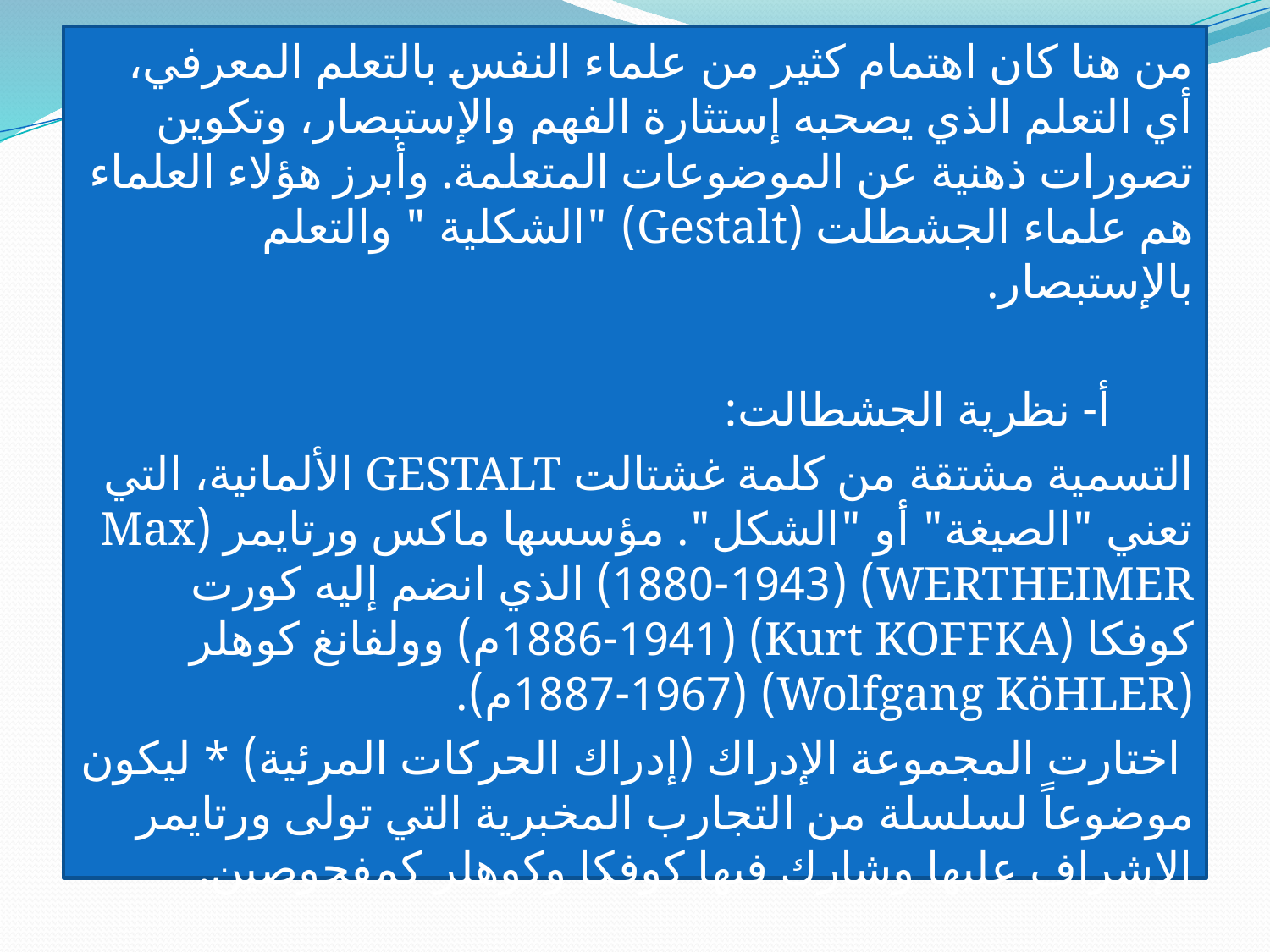

من هنا كان اهتمام كثير من علماء النفس بالتعلم المعرفي، أي التعلم الذي يصحبه إستثارة الفهم والإستبصار، وتكوين تصورات ذهنية عن الموضوعات المتعلمة. وأبرز هؤلاء العلماء هم علماء الجشطلت (Gestalt) "الشكلية " والتعلم بالإستبصار.

       أ- نظرية الجشطالت:
التسمية مشتقة من كلمة غشتالت GESTALT الألمانية، التي تعني "الصيغة" أو "الشكل". مؤسسها ماكس ورتايمر (Max WERTHEIMER) (1880-1943) الذي انضم إليه كورت كوفكا (Kurt KOFFKA) (1886-1941م) وولفانغ كوهلر (Wolfgang KöHLER) (1887-1967م).
 	اختارت المجموعة الإدراك (إدراك الحركات المرئية) * ليكون موضوعاً لسلسلة من التجارب المخبرية التي تولى ورتايمر الإشراف عليها وشارك فيها كوفكا وكوهلر كمفحوصين.